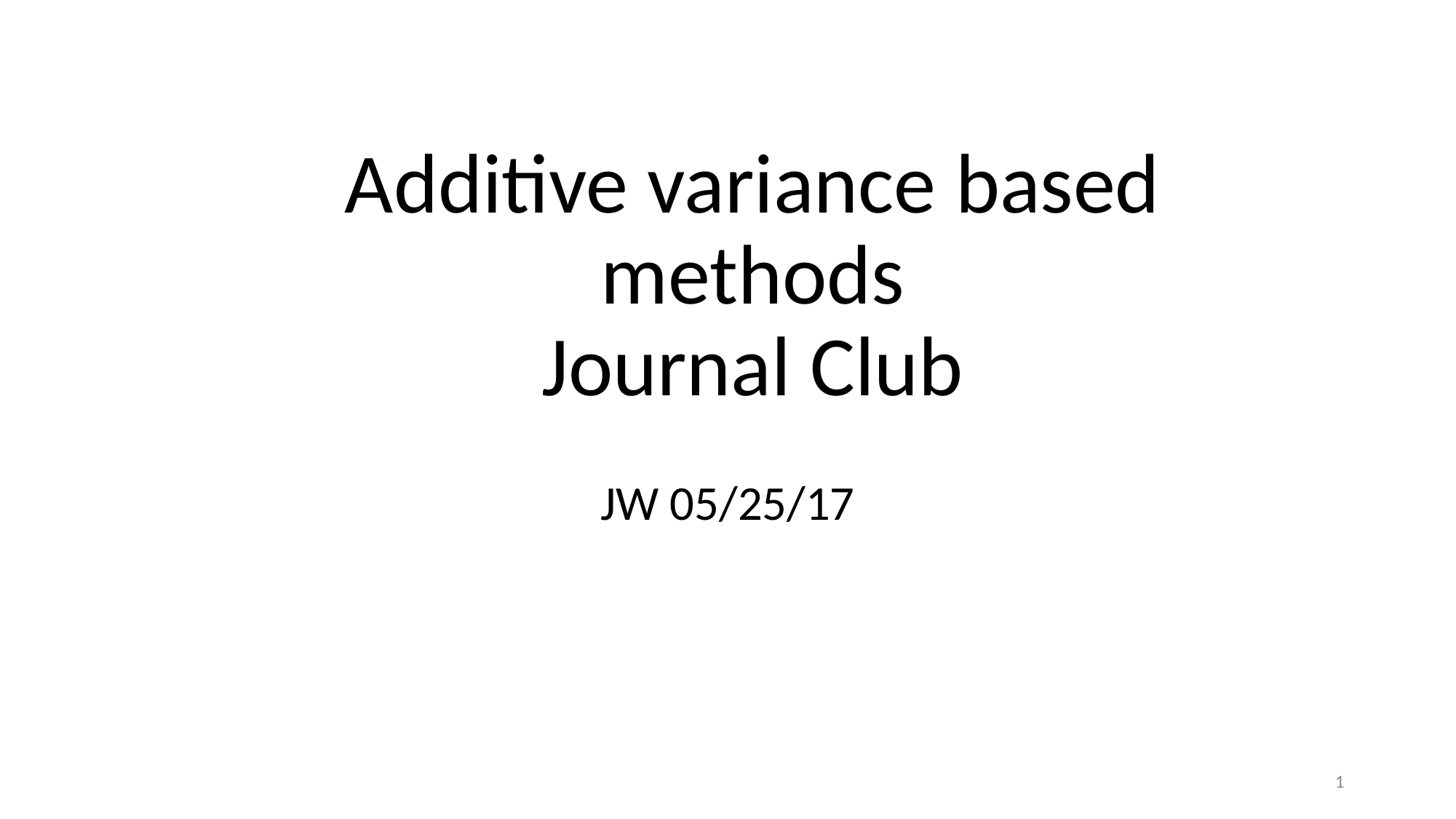

# Additive variance based methods Journal Club
JW 05/25/17
1